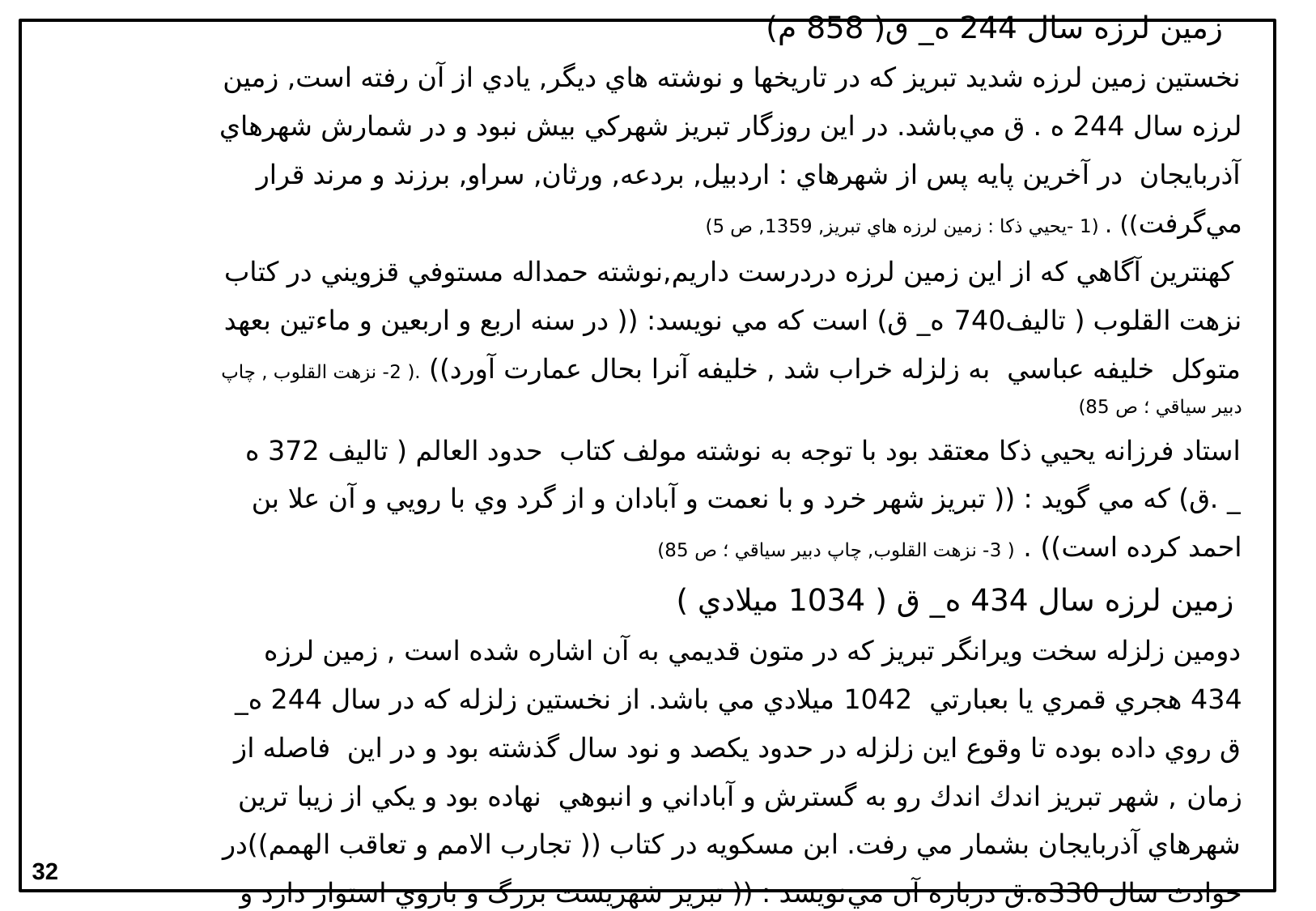

# چهار زلزله مهم تبريز زمين لرزه سال 244 ه_ ق( 858 م) نخستين زمين لرزه شديد تبريز كه در تاريخها و نوشته هاي ديگر, يادي از آن رفته است, زمين لرزه سال 244 ه . ق مي‌باشد. در اين روزگار تبريز شهركي بيش نبود و در شمارش شهرهاي آذربايجان  در آخرين پايه پس از شهرهاي : اردبيل, بردعه, ورثان, سراو, برزند و مرند قرار مي‌گرفت)) . (1 -يحيي ذكا : زمين لرزه هاي تبريز, 1359, ص 5) كهنترين آگاهي كه از اين زمين لرزه دردرست داريم,نوشته حمداله مستوفي قزويني در كتاب نزهت القلوب ( تاليف740 ه_ ق) است كه مي نويسد: (( در سنه اربع و اربعين و ماءتين بعهد متوكل  خليفه عباسي  به زلزله خراب شد , خليفه آنرا بحال عمارت آورد)) .( 2- نزهت القلوب , چاپ دبير سياقي ؛ ص 85) استاد فرزانه يحيي ذكا معتقد بود با توجه به نوشته مولف كتاب  حدود العالم ( تاليف 372 ه _ .ق) كه مي گويد : (( تبريز شهر خرد و با نعمت و آبادان و از گرد وي با رويي و آن علا بن احمد كرده است)) . ( 3- نزهت القلوب, چاپ دبير سياقي ؛ ص 85) زمين لرزه سال 434 ه_ ق ( 1034 ميلادي ) دومين زلزله سخت ويرانگر تبريز كه در متون قديمي به آن اشاره شده است , زمين لرزه 434 هجري قمري يا بعبارتي  1042 ميلادي مي باشد. از نخستين زلزله كه در سال 244 ه_ ق روي داده بوده تا وقوع اين زلزله در حدود يكصد و نود سال گذشته بود و در اين  فاصله از زمان , شهر تبريز اندك اندك رو به گسترش و آباداني و انبوهي  نهاده بود و يكي از زيبا ترين شهرهاي آذربايجان بشمار مي رفت. ابن مسكويه در كتاب (( تجارب الامم و تعاقب الهمم))در حوادث سال 330ه.ق درباره آن مي‌نويسد : (( تبريز شهريست بزرگ و باروي استوار دارد و پيرامون آن بيشه ها و درختان فراوانست , شهري استوار است ومردمانش دليران و توانگرانند )) . ( 4-تجارب الامم, ابن مسكويه رازي, 1369 , انتشارات سروش)
32